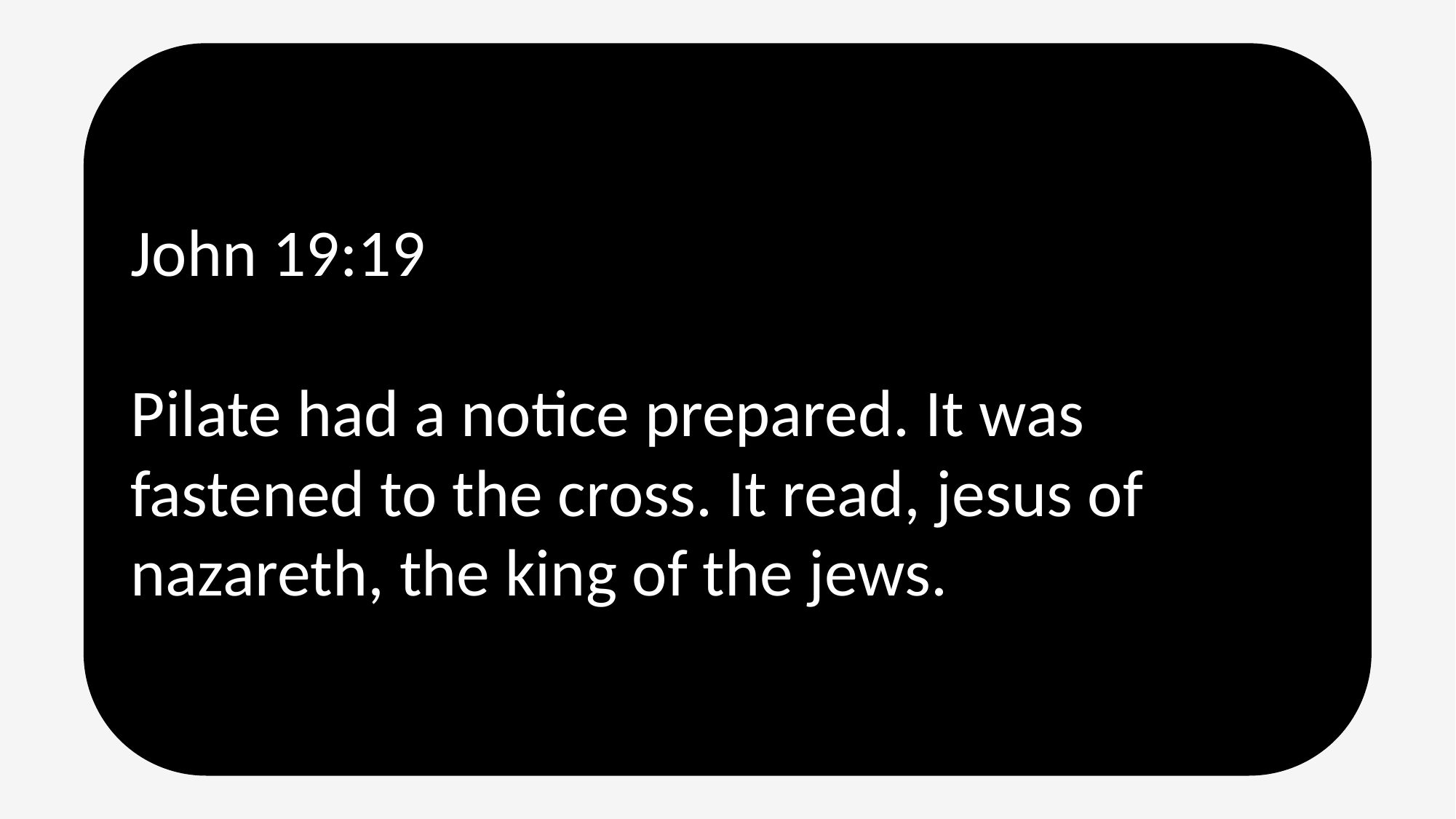

John 19:19

Pilate had a notice prepared. It was fastened to the cross. It read, jesus of nazareth, the king of the jews.